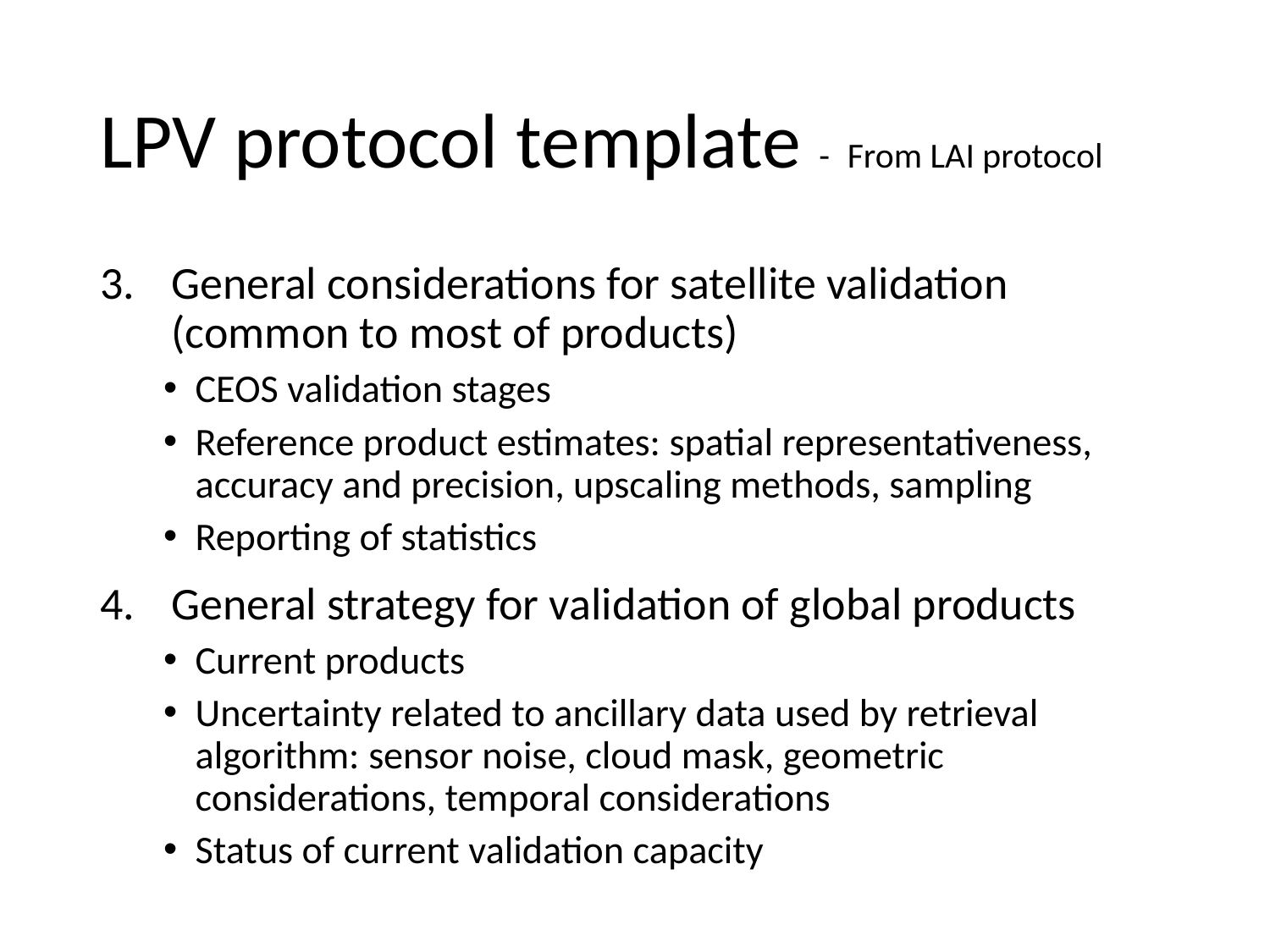

# LPV protocol template - From LAI protocol
General considerations for satellite validation (common to most of products)
CEOS validation stages
Reference product estimates: spatial representativeness, accuracy and precision, upscaling methods, sampling
Reporting of statistics
General strategy for validation of global products
Current products
Uncertainty related to ancillary data used by retrieval algorithm: sensor noise, cloud mask, geometric considerations, temporal considerations
Status of current validation capacity